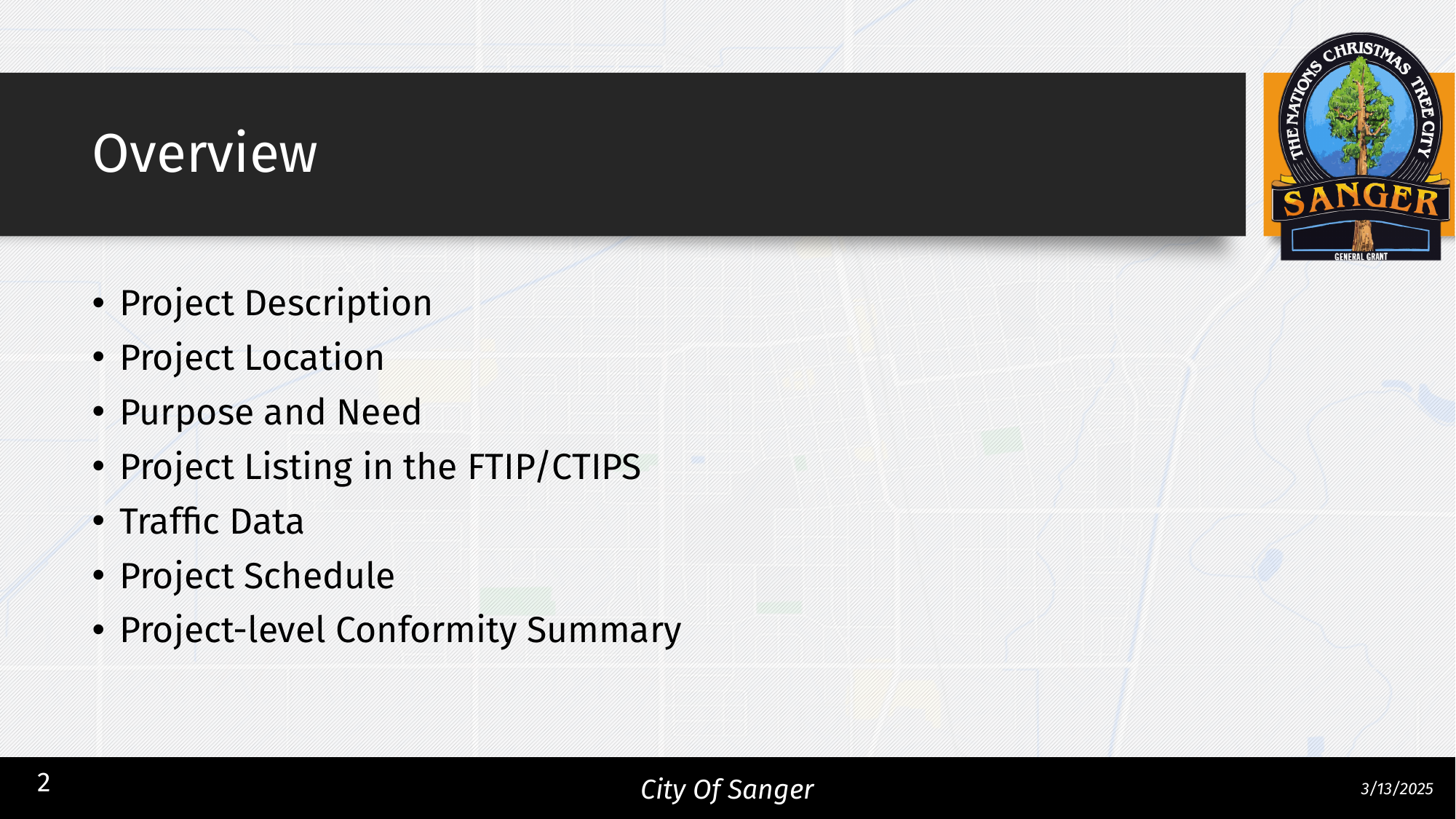

# Overview
Project Description
Project Location
Purpose and Need
Project Listing in the FTIP/CTIPS
Traffic Data
Project Schedule
Project-level Conformity Summary

2
City Of Sanger
3/13/2025